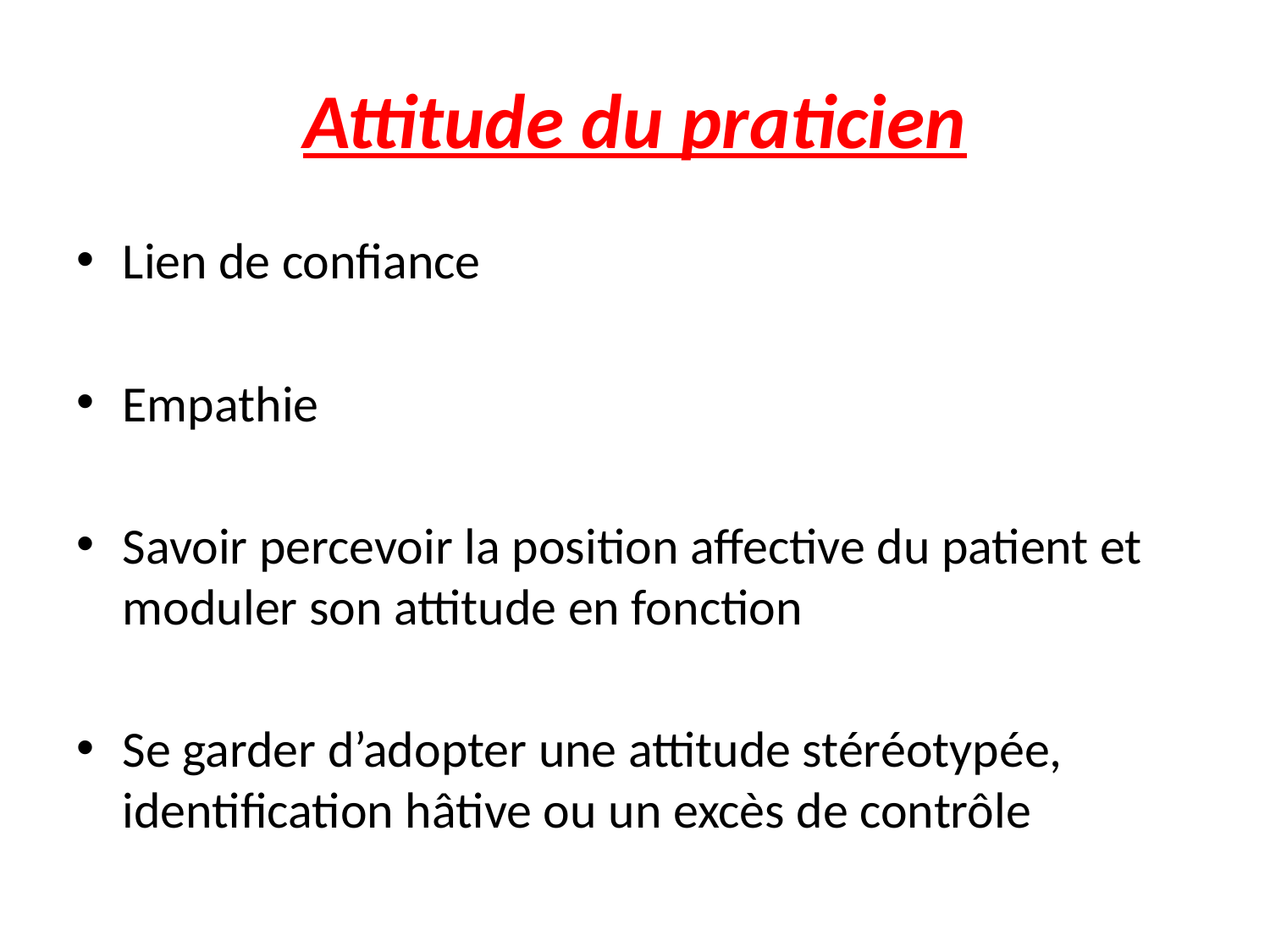

# Attitude du praticien
Lien de confiance

Empathie

Savoir percevoir la position affective du patient et moduler son attitude en fonction

Se garder d’adopter une attitude stéréotypée, identification hâtive ou un excès de contrôle